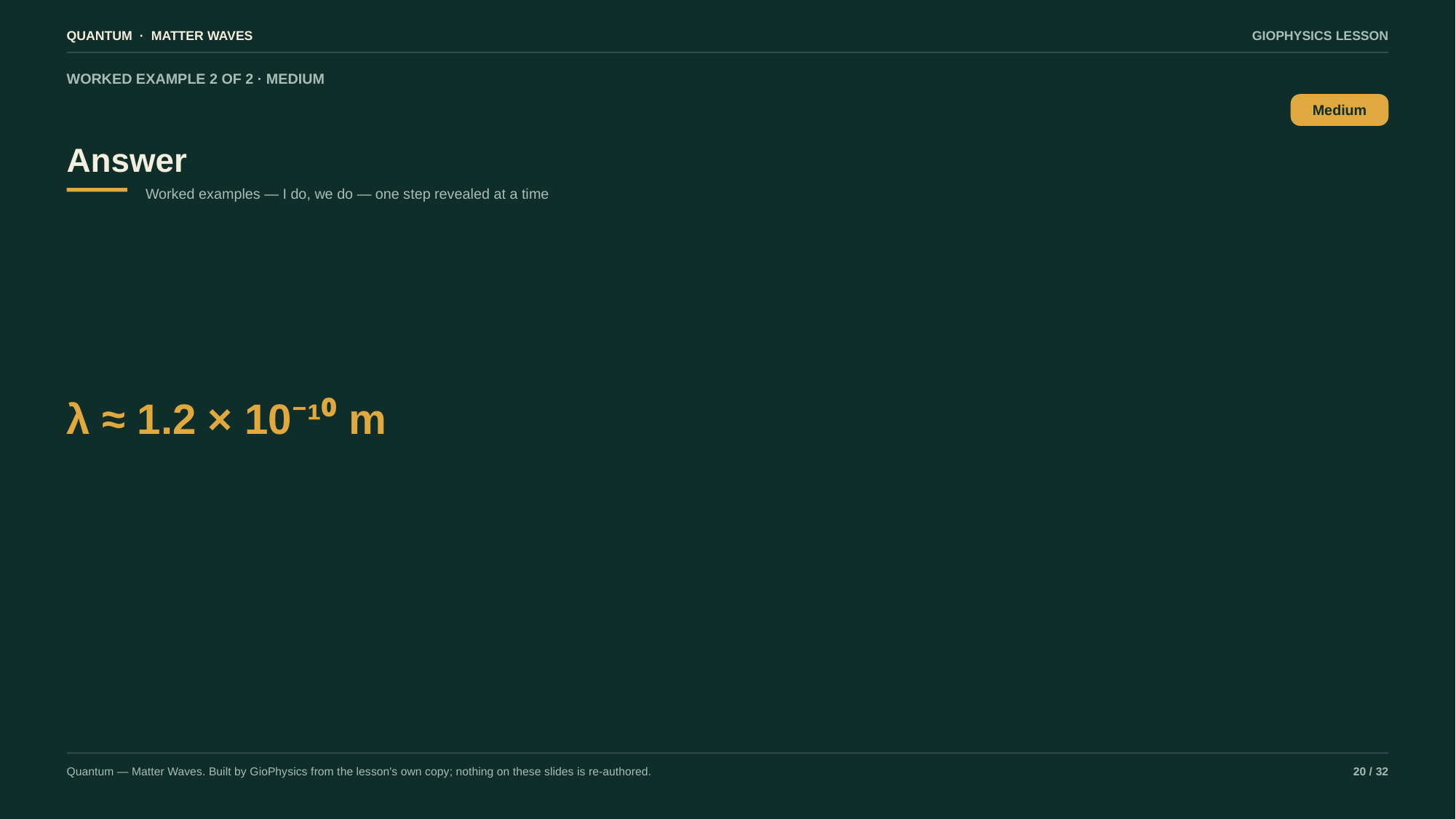

QUANTUM  ·  MATTER WAVES
GIOPHYSICS LESSON

WORKED EXAMPLE 2 OF 2 · MEDIUM
Answer

Medium
Worked examples — I do, we do — one step revealed at a time

λ ≈ 1.2 × 10⁻¹⁰ m

Quantum — Matter Waves. Built by GioPhysics from the lesson's own copy; nothing on these slides is re-authored.
20 / 32